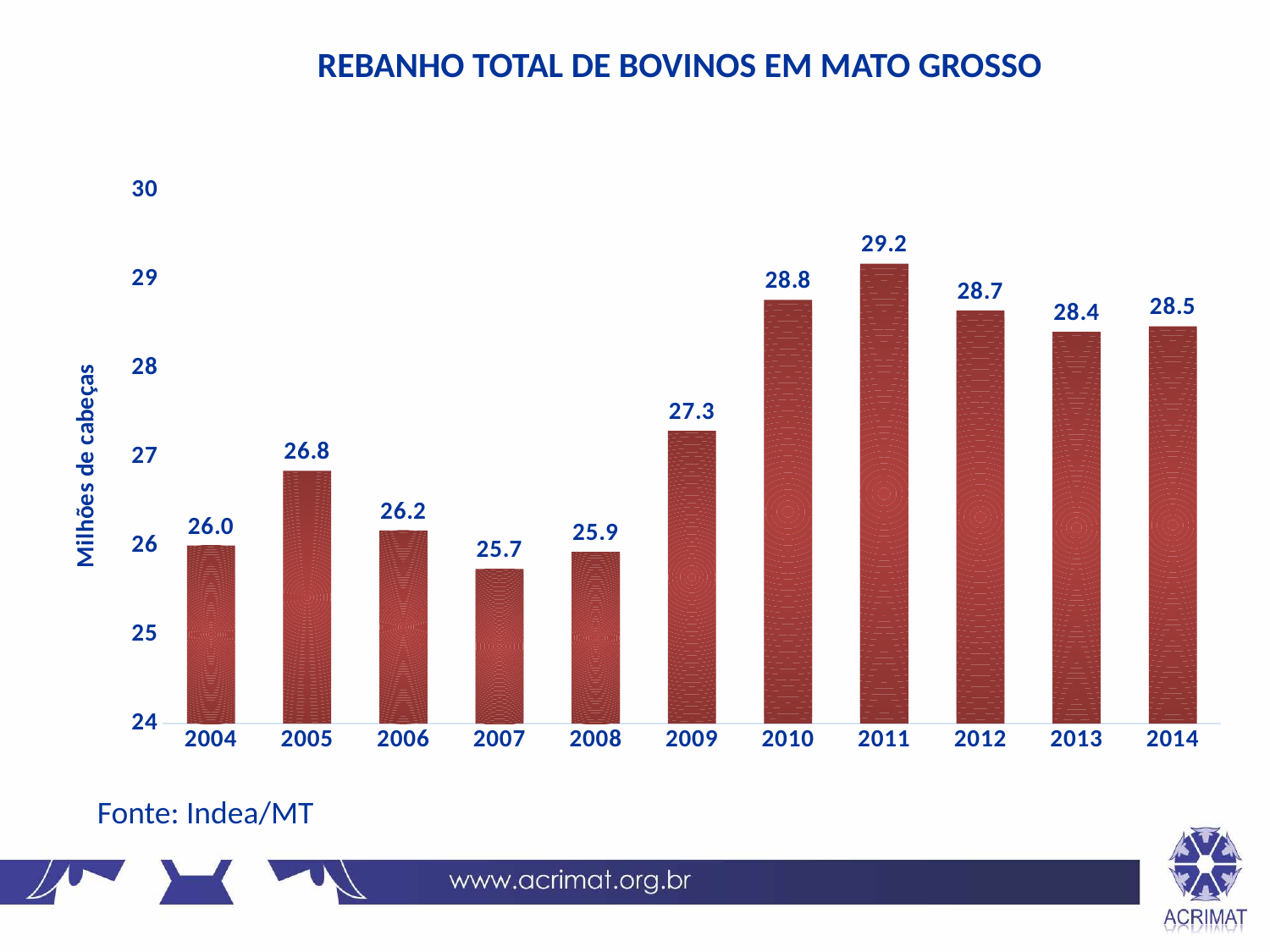

REBANHO TOTAL DE BOVINOS EM MATO GROSSO

### Chart

| Category | Rebanho |
|---|---|
| 2004 | 26.004415 |
| 2005 | 26.844149 |
| 2006 | 26.172468 |
| 2007 | 25.740012 |
| 2008 | 25.933204 |
| 2009 | 27.294923 |
| 2010 | 28.769469 |
| 2011 | 29.177043 |
| 2012 | 28.651256 |
| 2013 | 28.409473 |
| 2014 | 28.472038 |
Fonte: Indea/MT